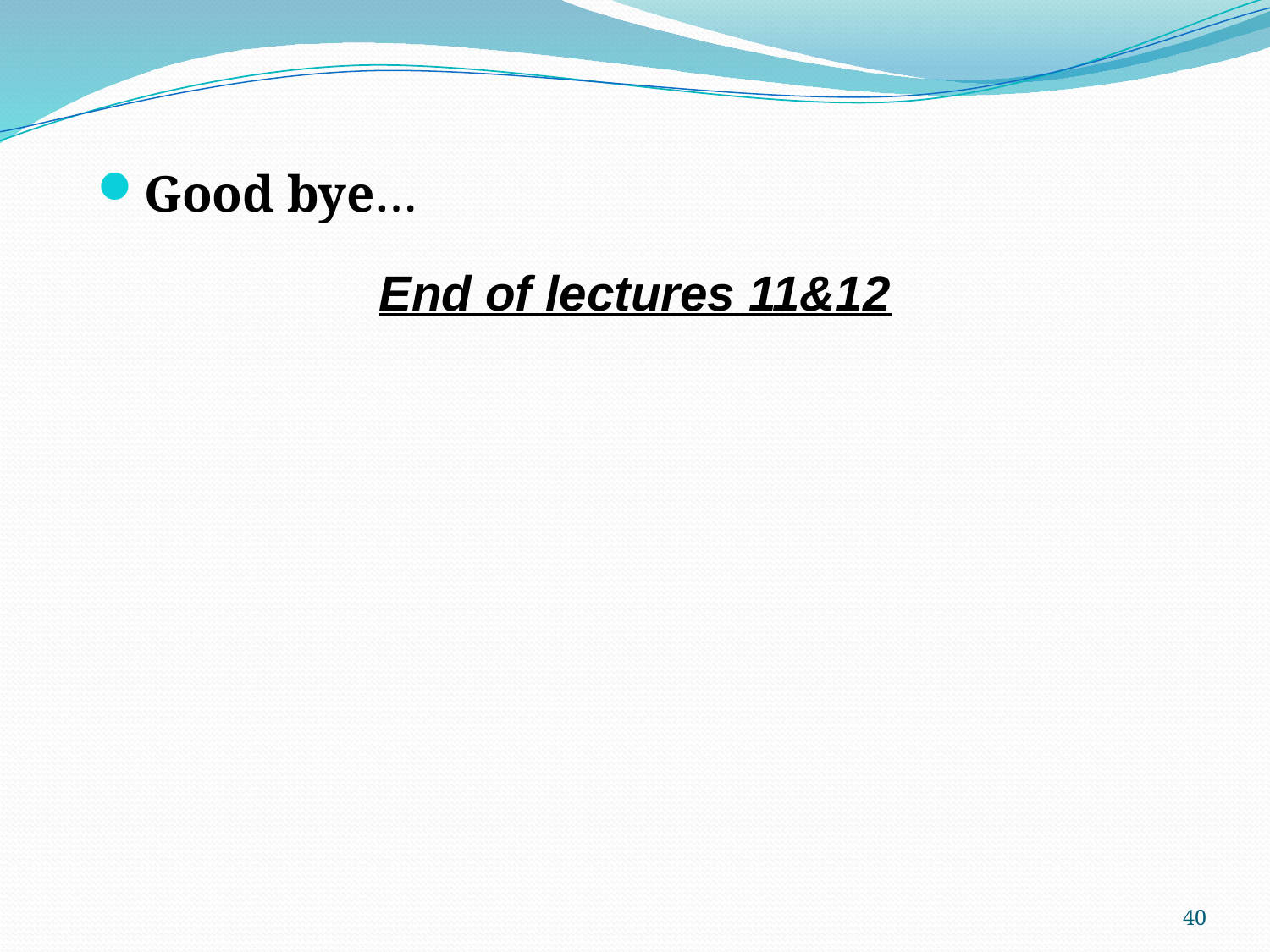

Good bye…
End of lectures 11&12
40